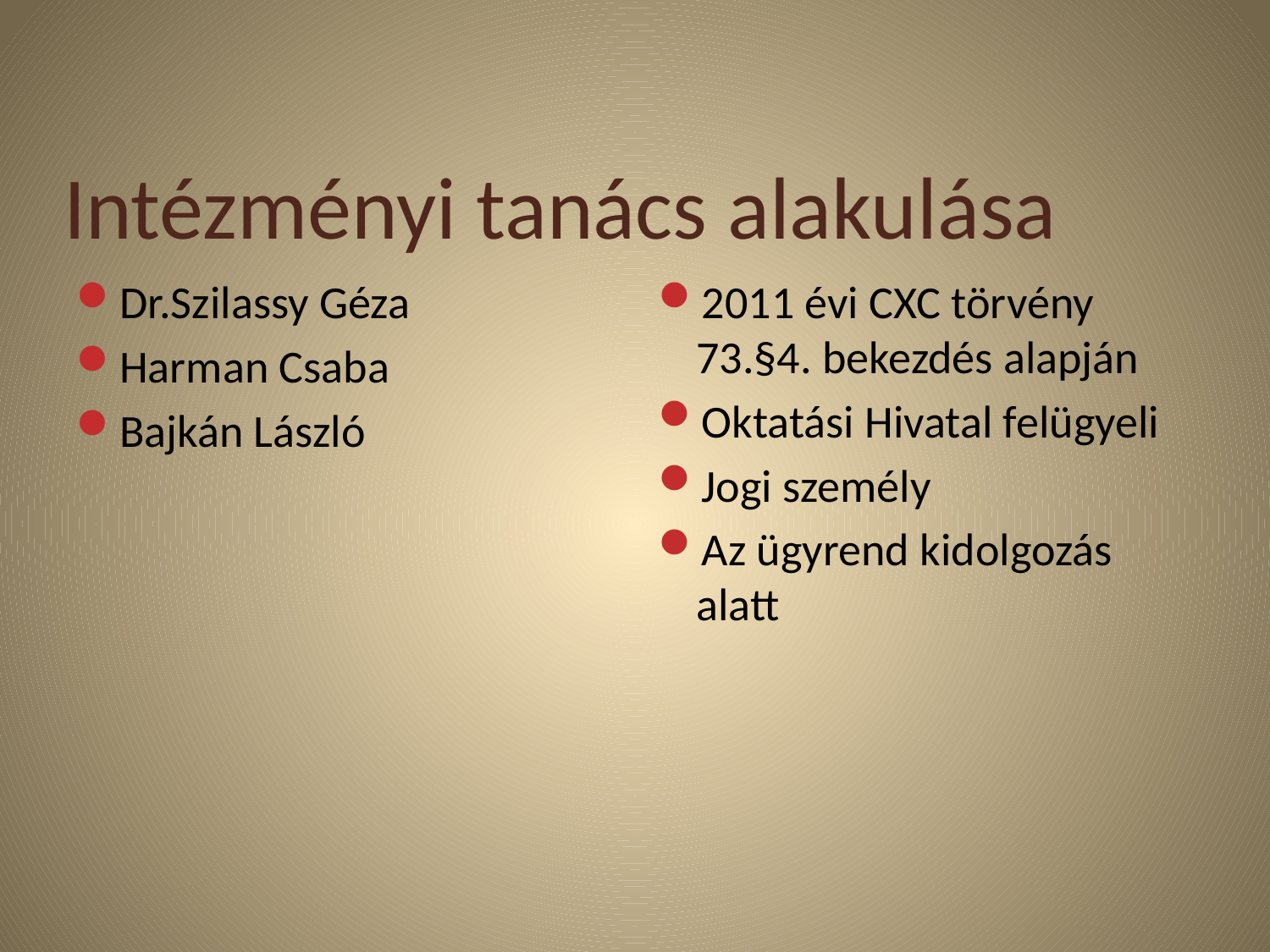

# Intézményi tanács alakulása
Dr.Szilassy Géza
Harman Csaba
Bajkán László
2011 évi CXC törvény 73.§4. bekezdés alapján
Oktatási Hivatal felügyeli
Jogi személy
Az ügyrend kidolgozás alatt